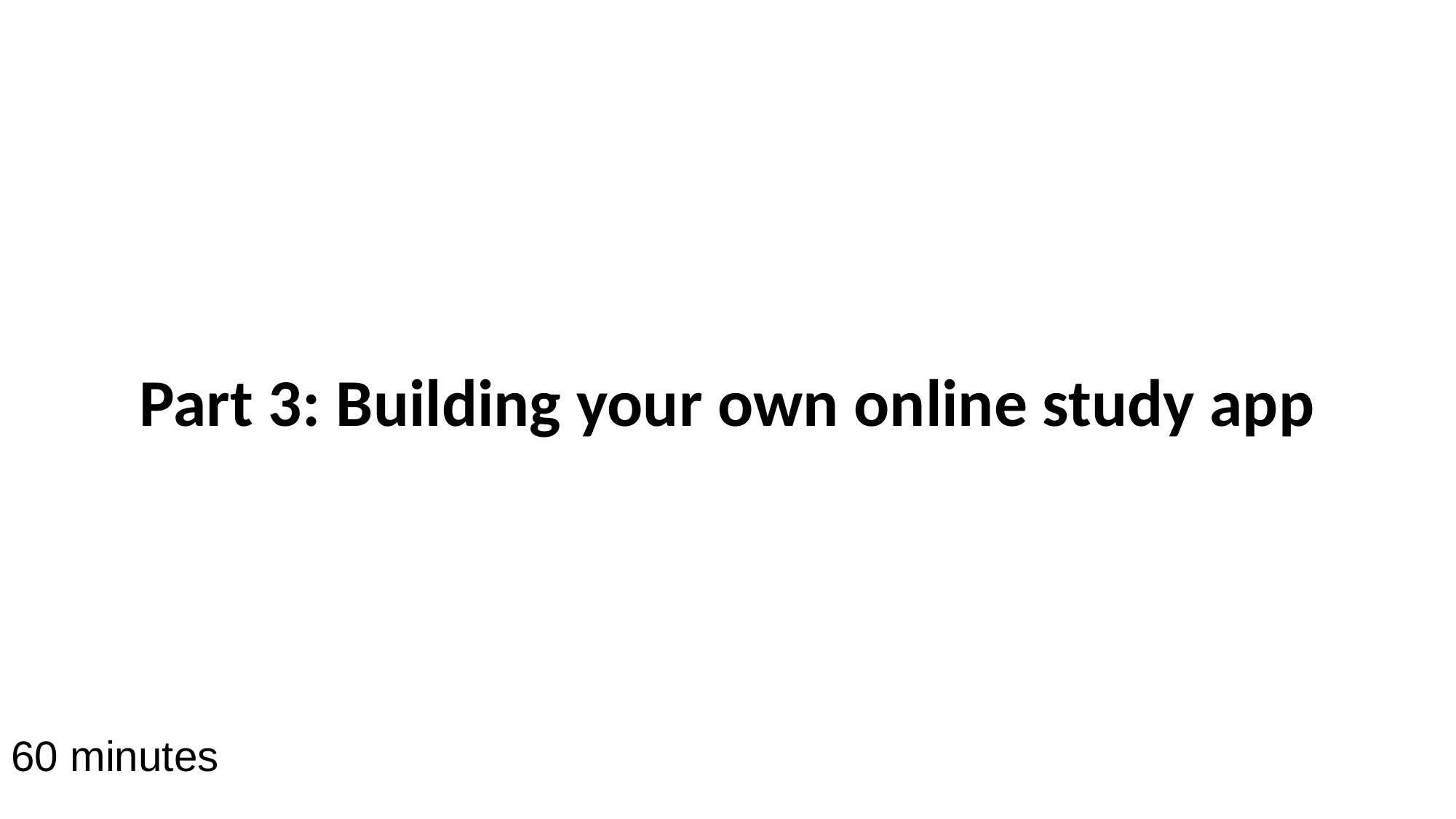

# Part 3: Building your own online study app
60 minutes